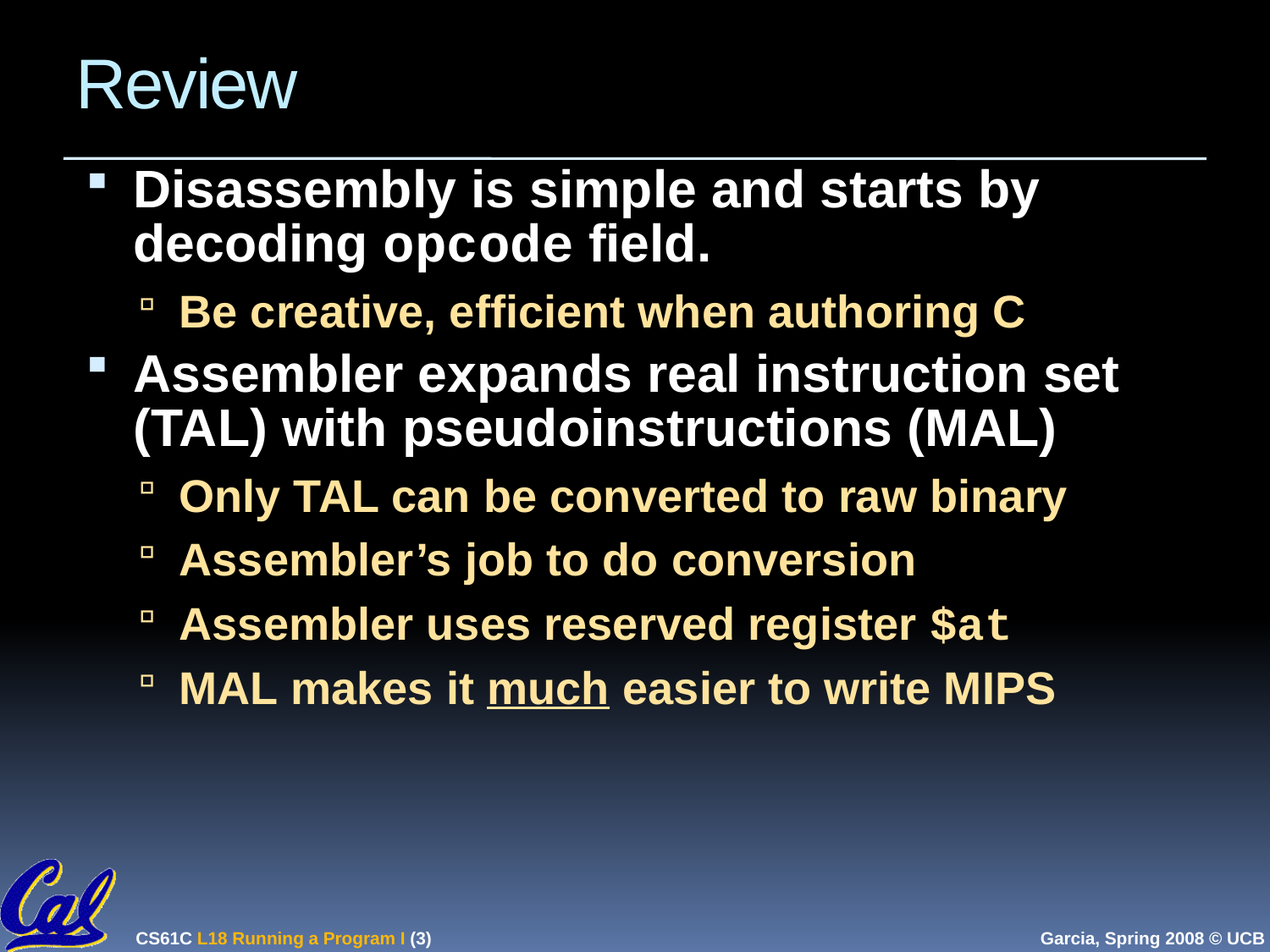

# Review
Disassembly is simple and starts by decoding opcode field.
Be creative, efficient when authoring C
Assembler expands real instruction set (TAL) with pseudoinstructions (MAL)
Only TAL can be converted to raw binary
Assembler’s job to do conversion
Assembler uses reserved register $at
MAL makes it much easier to write MIPS